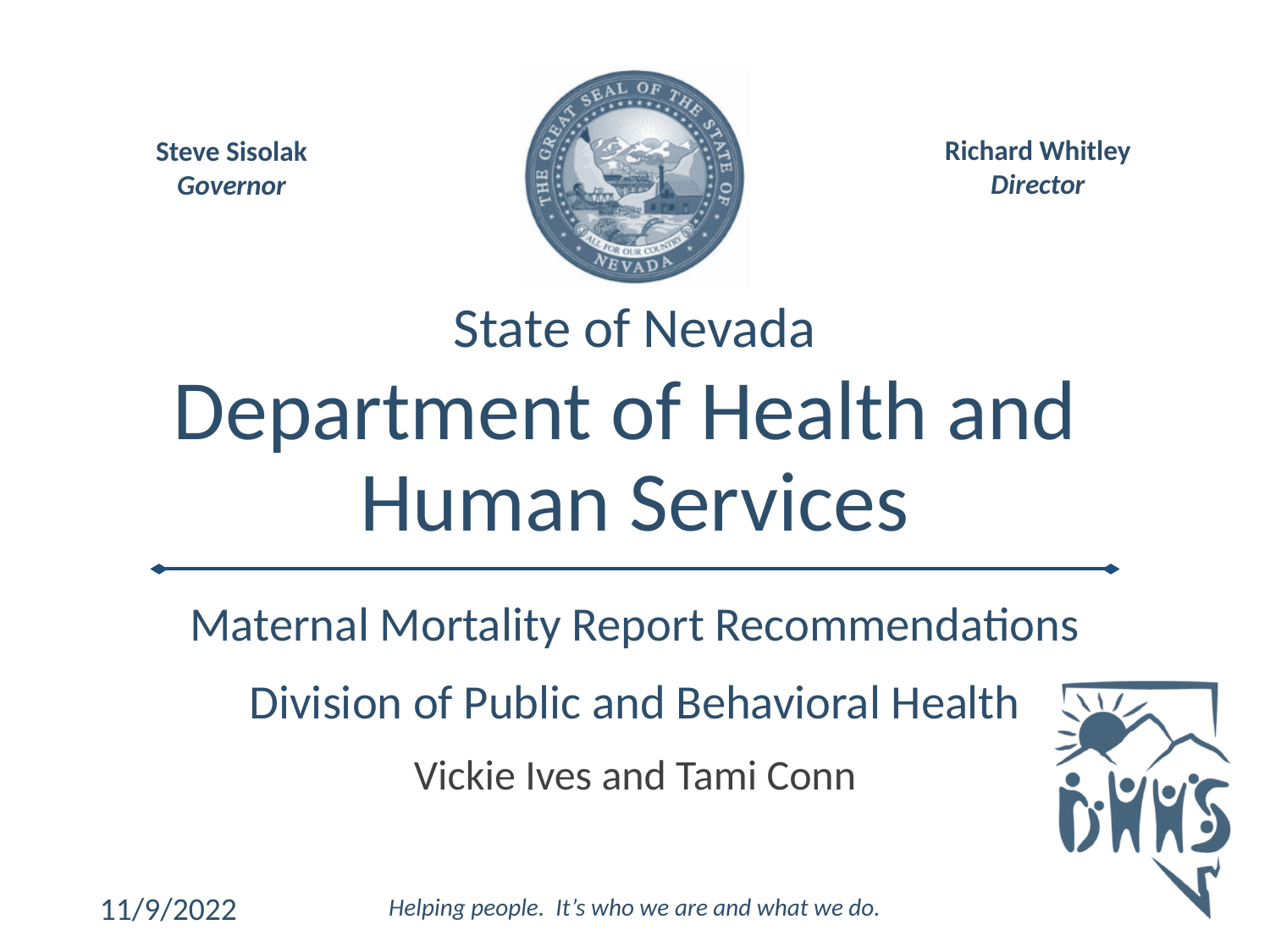

Maternal Mortality Report Recommendations
# Division of Public and Behavioral Health
Vickie Ives and Tami Conn
11/9/2022